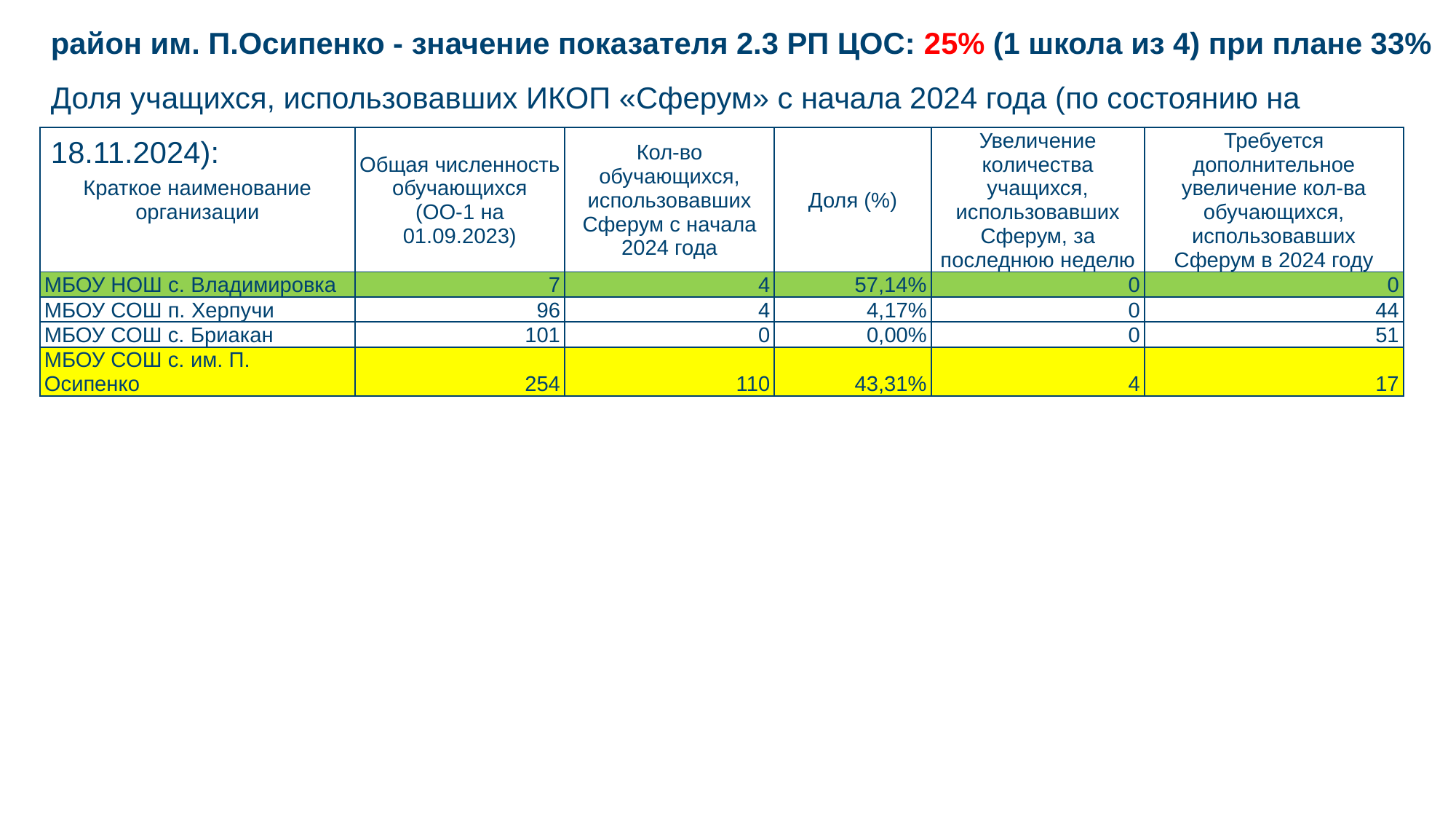

# район им. П.Осипенко - значение показателя 2.3 РП ЦОС: 25% (1 школа из 4) при плане 33% Доля учащихся, использовавших ИКОП «Сферум» с начала 2024 года (по состоянию на 18.11.2024):
| Краткое наименование организации | Общая численность обучающихся (ОО-1 на 01.09.2023) | Кол-во обучающихся, использовавших Сферум с начала 2024 года | Доля (%) | Увеличение количества учащихся, использовавших Сферум, за последнюю неделю | Требуется дополнительное увеличение кол-ва обучающихся, использовавших Сферум в 2024 году |
| --- | --- | --- | --- | --- | --- |
| МБОУ НОШ с. Владимировка | 7 | 4 | 57,14% | 0 | 0 |
| МБОУ СОШ п. Херпучи | 96 | 4 | 4,17% | 0 | 44 |
| МБОУ СОШ с. Бриакан | 101 | 0 | 0,00% | 0 | 51 |
| МБОУ СОШ с. им. П. Осипенко | 254 | 110 | 43,31% | 4 | 17 |